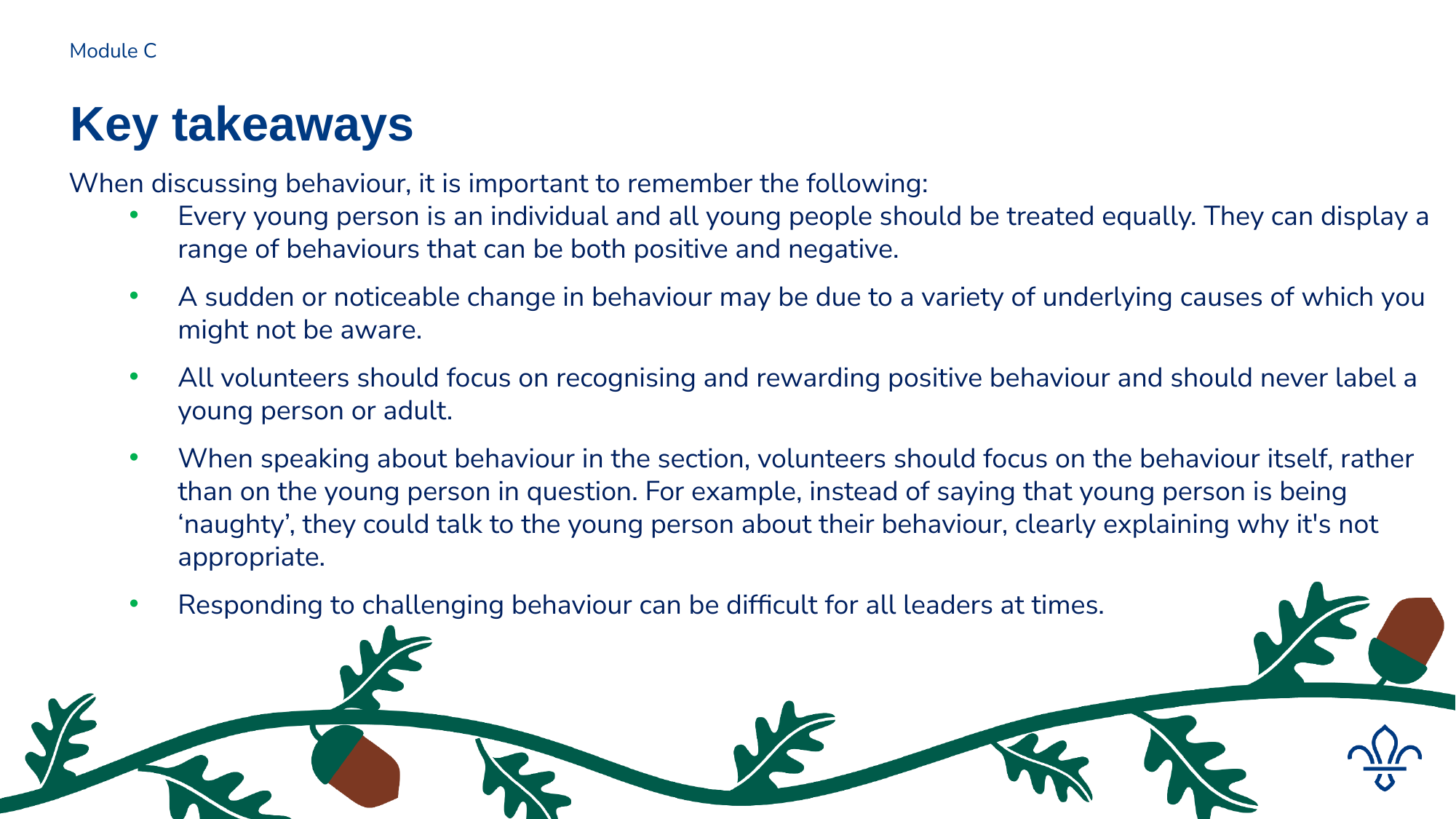

# Module C
Key takeaways
When discussing behaviour, it is important to remember the following:
Every young person is an individual and all young people should be treated equally. They can display a range of behaviours that can be both positive and negative.
A sudden or noticeable change in behaviour may be due to a variety of underlying causes of which you might not be aware.
All volunteers should focus on recognising and rewarding positive behaviour and should never label a young person or adult.
When speaking about behaviour in the section, volunteers should focus on the behaviour itself, rather than on the young person in question. For example, instead of saying that young person is being ‘naughty’, they could talk to the young person about their behaviour, clearly explaining why it's not appropriate.
Responding to challenging behaviour can be difficult for all leaders at times.